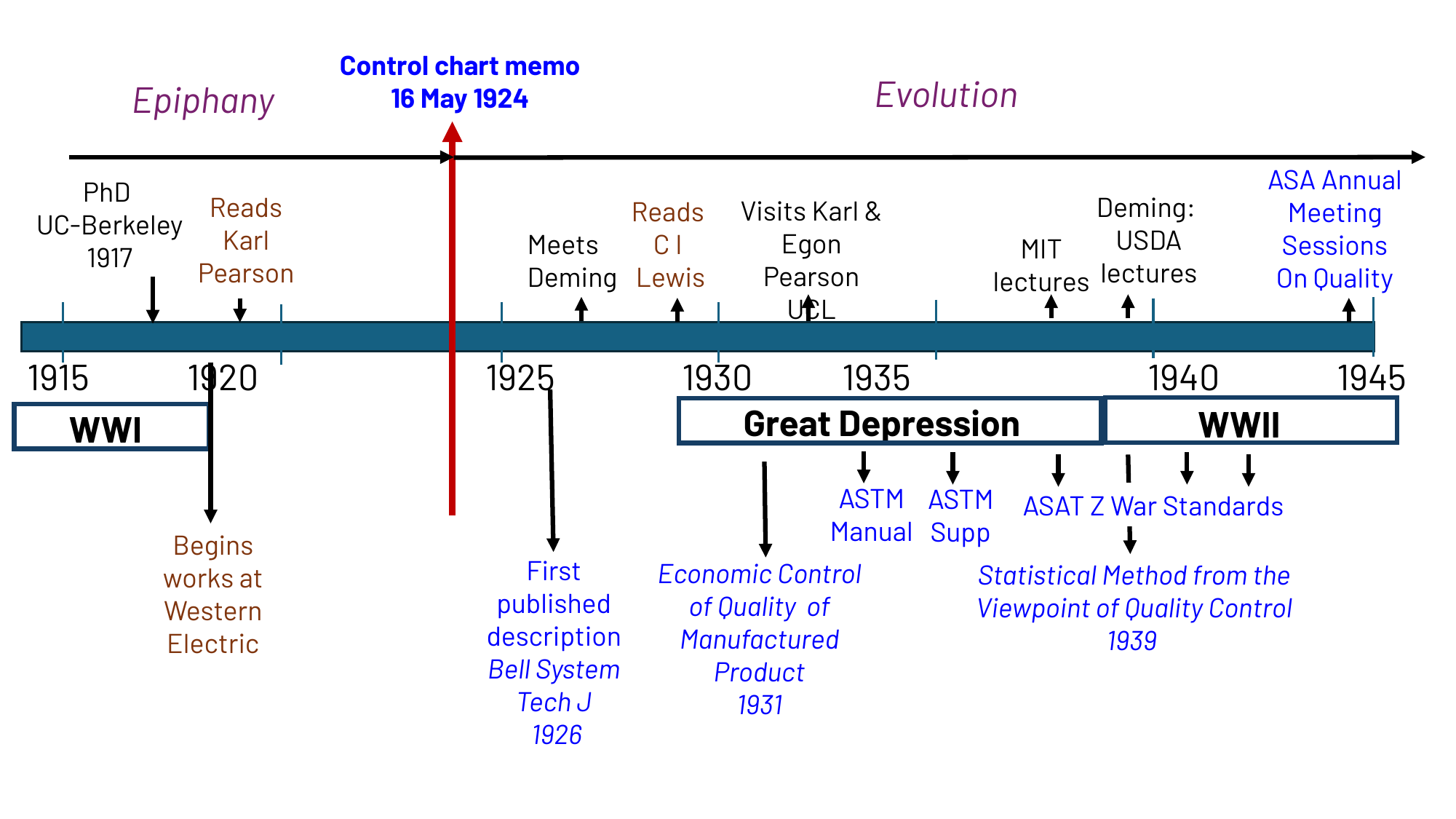

Control chart memo
16 May 1924
Evolution
Epiphany
ASA Annual Meeting Sessions
On Quality
PhD
UC-Berkeley
1917
Deming:  USDA lectures
Reads Karl Pearson
Visits Karl & Egon Pearson
UCL
Reads
C I
Lewis
Meets Deming
MIT
lectures

1915 	       1920 		   1925 		1930 	       1935 		    1940 		1945
Great Depression
WWII

WWI

ASTM Manual
ASTM Supp
ASAT Z War Standards
Begins works at Western Electric
First published description
Bell System Tech J
 1926
Economic Control of Quality  of Manufactured Product
1931
Statistical Method from the Viewpoint of Quality Control
1939